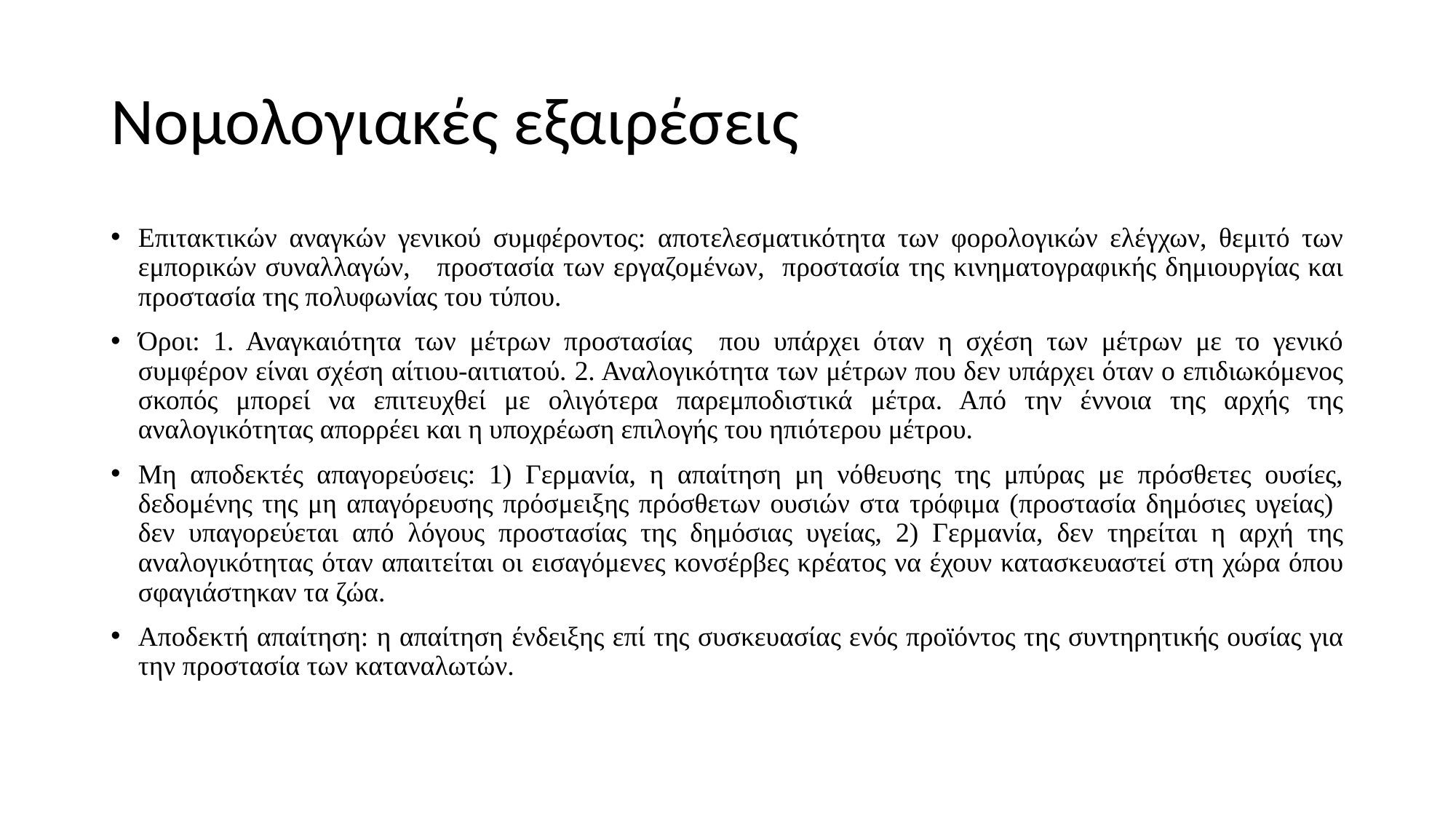

# Νομολογιακές εξαιρέσεις
Επιτακτικών αναγκών γενικού συμφέροντος: αποτελεσματικότητα των φορολογικών ελέγχων, θεμιτό των εμπορικών συναλλαγών,   προστασία των εργαζομένων,  προστασία της κινηματογραφικής δημιουργίας και προστασία της πολυφωνίας του τύπου.
Όροι: 1. Αναγκαιότητα των μέτρων προστασίας  που υπάρχει όταν η σχέση των μέτρων με το γενικό συμφέρον είναι σχέση αίτιου-αιτιατού. 2. Αναλογικότητα των μέτρων που δεν υπάρχει όταν ο επιδιωκόμενος σκοπός μπορεί να επιτευχθεί με ολιγότερα παρεμποδιστικά μέτρα. Από την έννοια της αρχής της αναλογικότητας απορρέει και η υποχρέωση επιλογής του ηπιότερου μέτρου.
Μη αποδεκτές απαγορεύσεις: 1) Γερμανία, η απαίτηση μη νόθευσης της μπύρας με πρόσθετες ουσίες, δεδομένης της μη απαγόρευσης πρόσμειξης πρόσθετων ουσιών στα τρόφιμα (προστασία δημόσιες υγείας)  δεν υπαγορεύεται από λόγους προστασίας της δημόσιας υγείας, 2) Γερμανία, δεν τηρείται η αρχή της αναλογικότητας όταν απαιτείται οι εισαγόμενες κονσέρβες κρέατος να έχουν κατασκευαστεί στη χώρα όπου σφαγιάστηκαν τα ζώα.
Αποδεκτή απαίτηση: η απαίτηση ένδειξης επί της συσκευασίας ενός προϊόντος της συντηρητικής ουσίας για την προστασία των καταναλωτών.